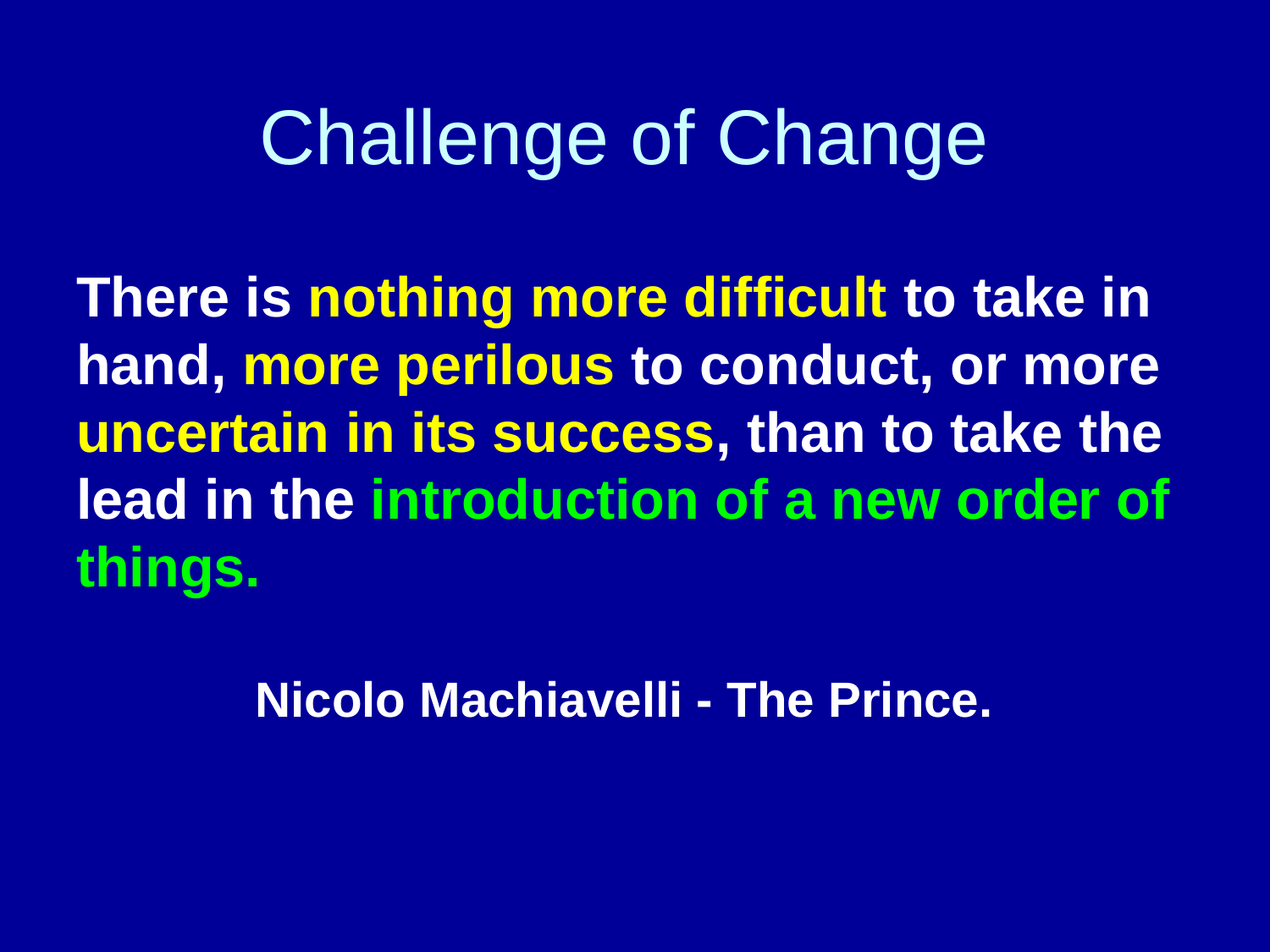

# Challenge of Change
There is nothing more difficult to take in hand, more perilous to conduct, or more uncertain in its success, than to take the lead in the introduction of a new order of things.
								Nicolo Machiavelli - The Prince.